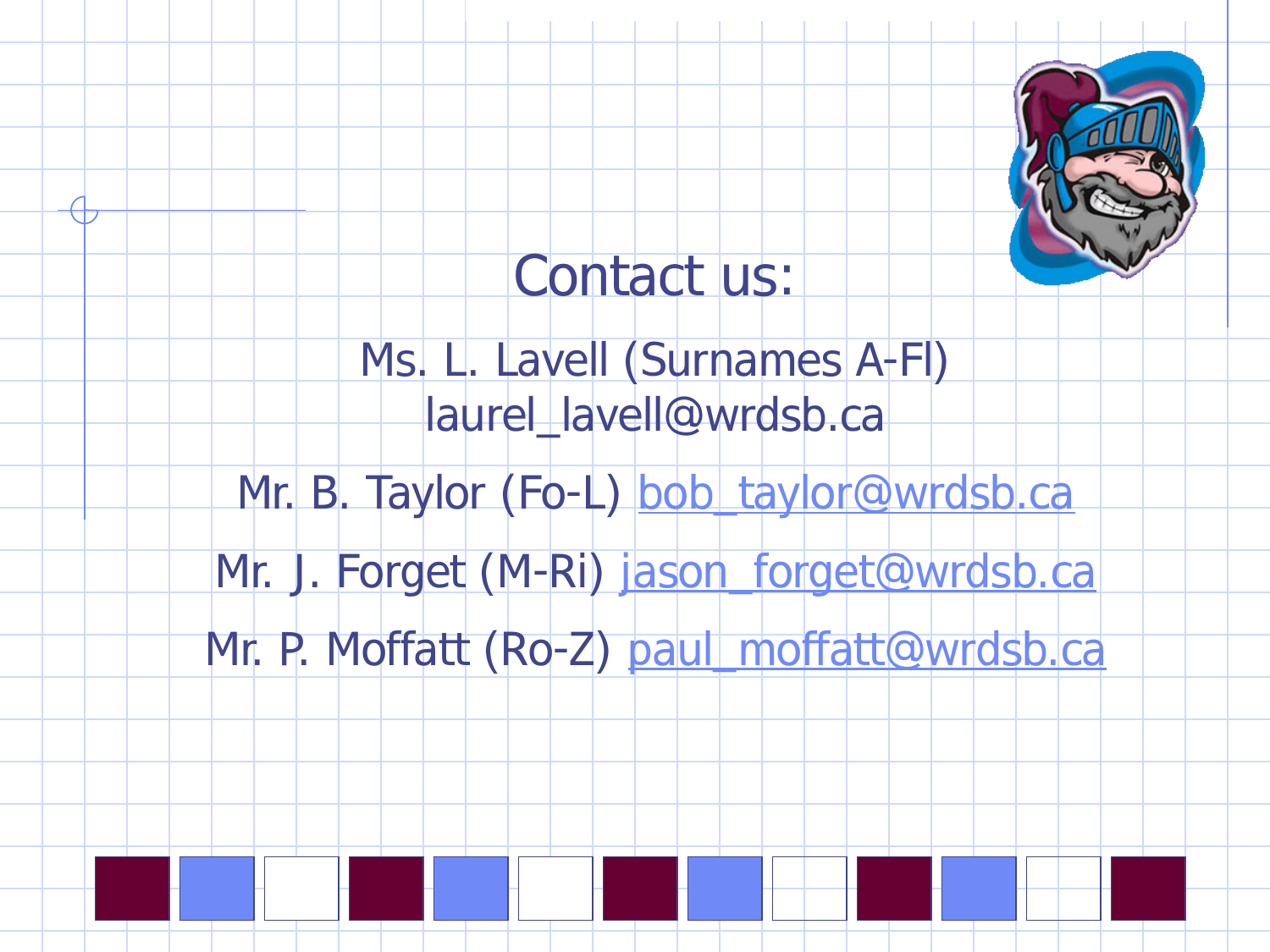

#
Contact us:
Ms. L. Lavell (Surnames A-Fl) laurel_lavell@wrdsb.ca
Mr. B. Taylor (Fo-L) bob_taylor@wrdsb.ca
Mr. J. Forget (M-Ri) jason_forget@wrdsb.ca
Mr. P. Moffatt (Ro-Z) paul_moffatt@wrdsb.ca